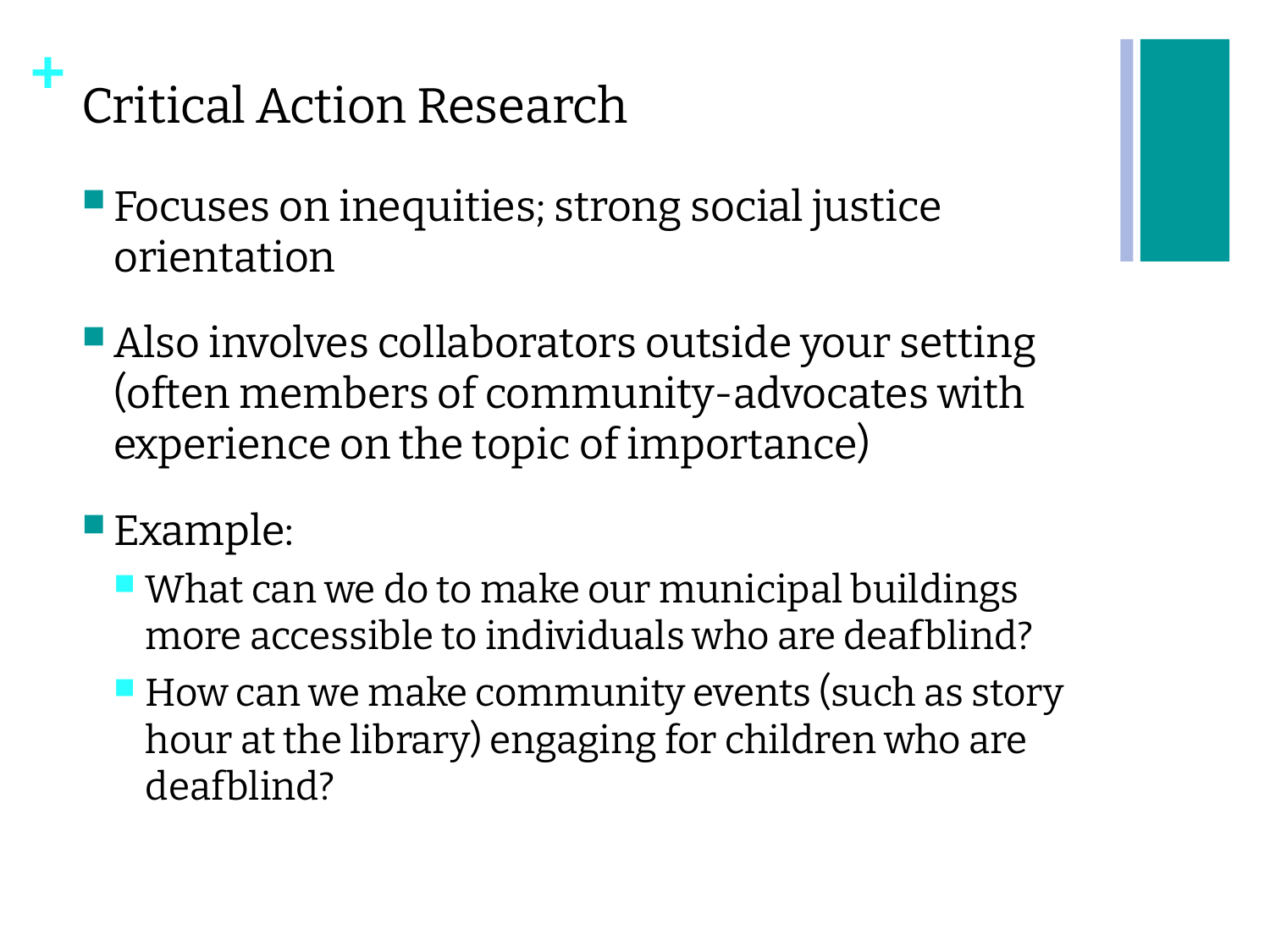

# Critical Action Research
Focuses on inequities; strong social justice orientation
Also involves collaborators outside your setting (often members of community-advocates with experience on the topic of importance)
Example:
What can we do to make our municipal buildings more accessible to individuals who are deafblind?
How can we make community events (such as story hour at the library) engaging for children who are deafblind?